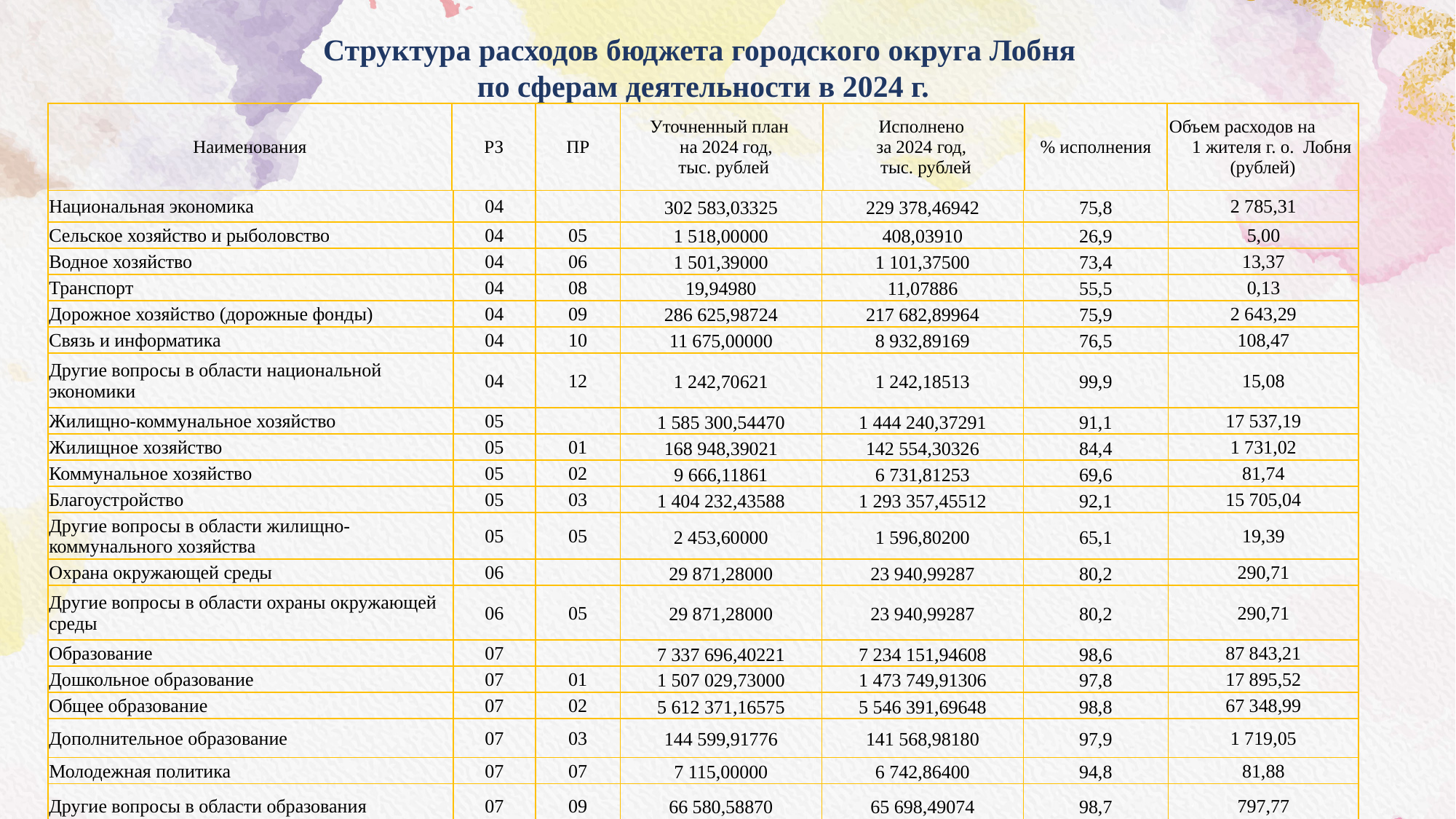

Структура расходов бюджета городского округа Лобня
по сферам деятельности в 2024 г.
| Наименования | РЗ | ПР | Уточненный план на 2024 год, тыс. рублей | Исполнено за 2024 год, тыс. рублей | % исполнения | Объем расходов на 1 жителя г. о. Лобня (рублей) |
| --- | --- | --- | --- | --- | --- | --- |
| Национальная экономика | 04 |  | 302 583,03325 | 229 378,46942 | 75,8 | 2 785,31 |
| --- | --- | --- | --- | --- | --- | --- |
| Сельское хозяйство и рыболовство | 04 | 05 | 1 518,00000 | 408,03910 | 26,9 | 5,00 |
| Водное хозяйство | 04 | 06 | 1 501,39000 | 1 101,37500 | 73,4 | 13,37 |
| Транспорт | 04 | 08 | 19,94980 | 11,07886 | 55,5 | 0,13 |
| Дорожное хозяйство (дорожные фонды) | 04 | 09 | 286 625,98724 | 217 682,89964 | 75,9 | 2 643,29 |
| Связь и информатика | 04 | 10 | 11 675,00000 | 8 932,89169 | 76,5 | 108,47 |
| Другие вопросы в области национальной экономики | 04 | 12 | 1 242,70621 | 1 242,18513 | 99,9 | 15,08 |
| Жилищно-коммунальное хозяйство | 05 |  | 1 585 300,54470 | 1 444 240,37291 | 91,1 | 17 537,19 |
| Жилищное хозяйство | 05 | 01 | 168 948,39021 | 142 554,30326 | 84,4 | 1 731,02 |
| Коммунальное хозяйство | 05 | 02 | 9 666,11861 | 6 731,81253 | 69,6 | 81,74 |
| Благоустройство | 05 | 03 | 1 404 232,43588 | 1 293 357,45512 | 92,1 | 15 705,04 |
| Другие вопросы в области жилищно-коммунального хозяйства | 05 | 05 | 2 453,60000 | 1 596,80200 | 65,1 | 19,39 |
| Охрана окружающей среды | 06 |  | 29 871,28000 | 23 940,99287 | 80,2 | 290,71 |
| Другие вопросы в области охраны окружающей среды | 06 | 05 | 29 871,28000 | 23 940,99287 | 80,2 | 290,71 |
| Образование | 07 |  | 7 337 696,40221 | 7 234 151,94608 | 98,6 | 87 843,21 |
| Дошкольное образование | 07 | 01 | 1 507 029,73000 | 1 473 749,91306 | 97,8 | 17 895,52 |
| Общее образование | 07 | 02 | 5 612 371,16575 | 5 546 391,69648 | 98,8 | 67 348,99 |
| Дополнительное образование | 07 | 03 | 144 599,91776 | 141 568,98180 | 97,9 | 1 719,05 |
| Молодежная политика | 07 | 07 | 7 115,00000 | 6 742,86400 | 94,8 | 81,88 |
| Другие вопросы в области образования | 07 | 09 | 66 580,58870 | 65 698,49074 | 98,7 | 797,77 |